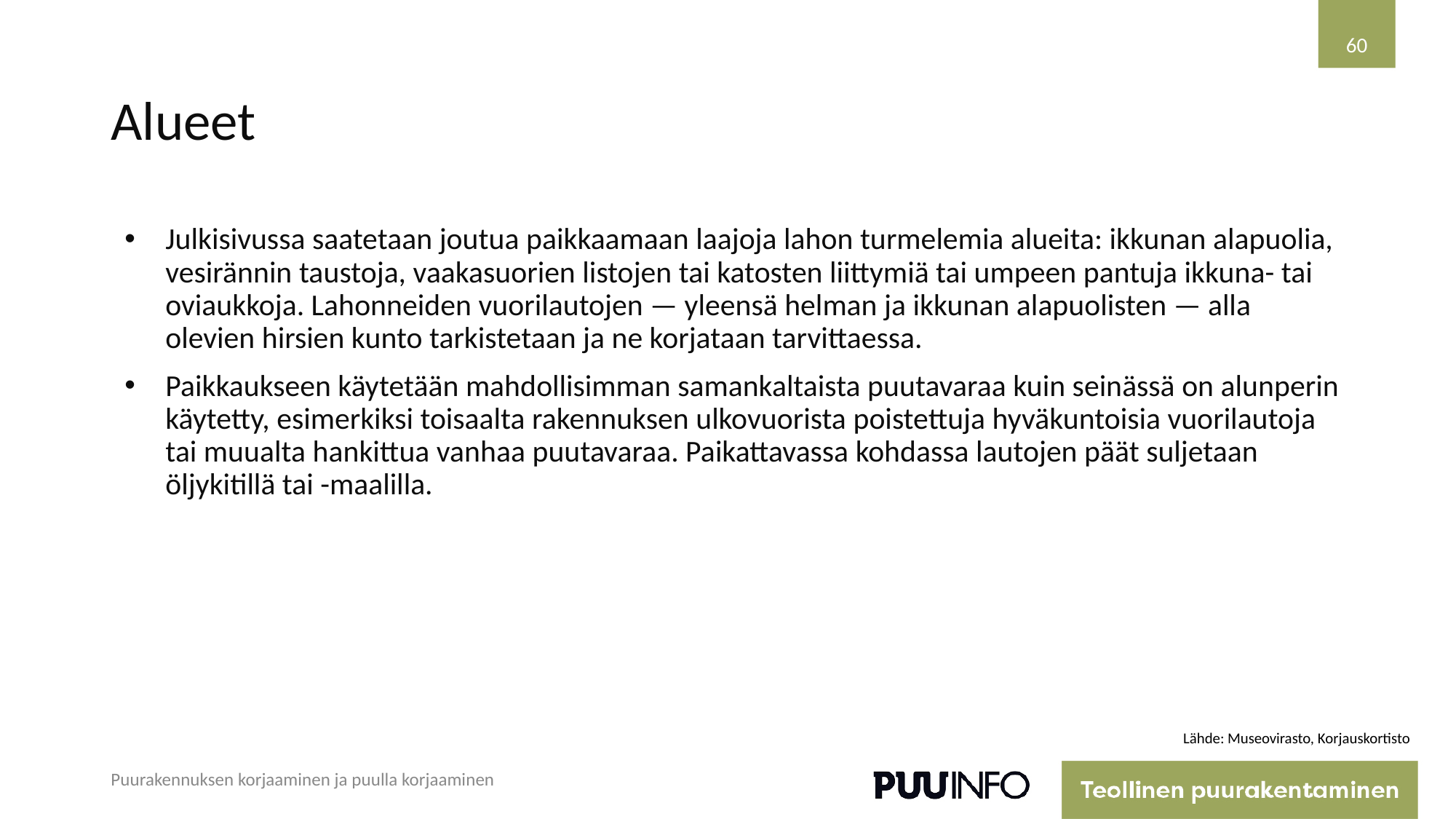

60
# Alueet
Julkisivussa saatetaan joutua paikkaamaan laajoja lahon turmelemia alueita: ikkunan alapuolia, vesirännin taustoja, vaakasuorien listojen tai katosten liittymiä tai umpeen pantuja ikkuna- tai oviaukkoja. Lahonneiden vuorilautojen — yleensä helman ja ikkunan alapuolisten — alla olevien hirsien kunto tarkistetaan ja ne korjataan tarvittaessa.
Paikkaukseen käytetään mahdollisimman samankaltaista puutavaraa kuin seinässä on alunperin käytetty, esimerkiksi toisaalta rakennuksen ulkovuorista poistettuja hyväkuntoisia vuorilautoja tai muualta hankittua vanhaa puutavaraa. Paikattavassa kohdassa lautojen päät suljetaan öljykitillä tai -maalilla.

Lähde: Museovirasto, Korjauskortisto
Puurakennuksen korjaaminen ja puulla korjaaminen